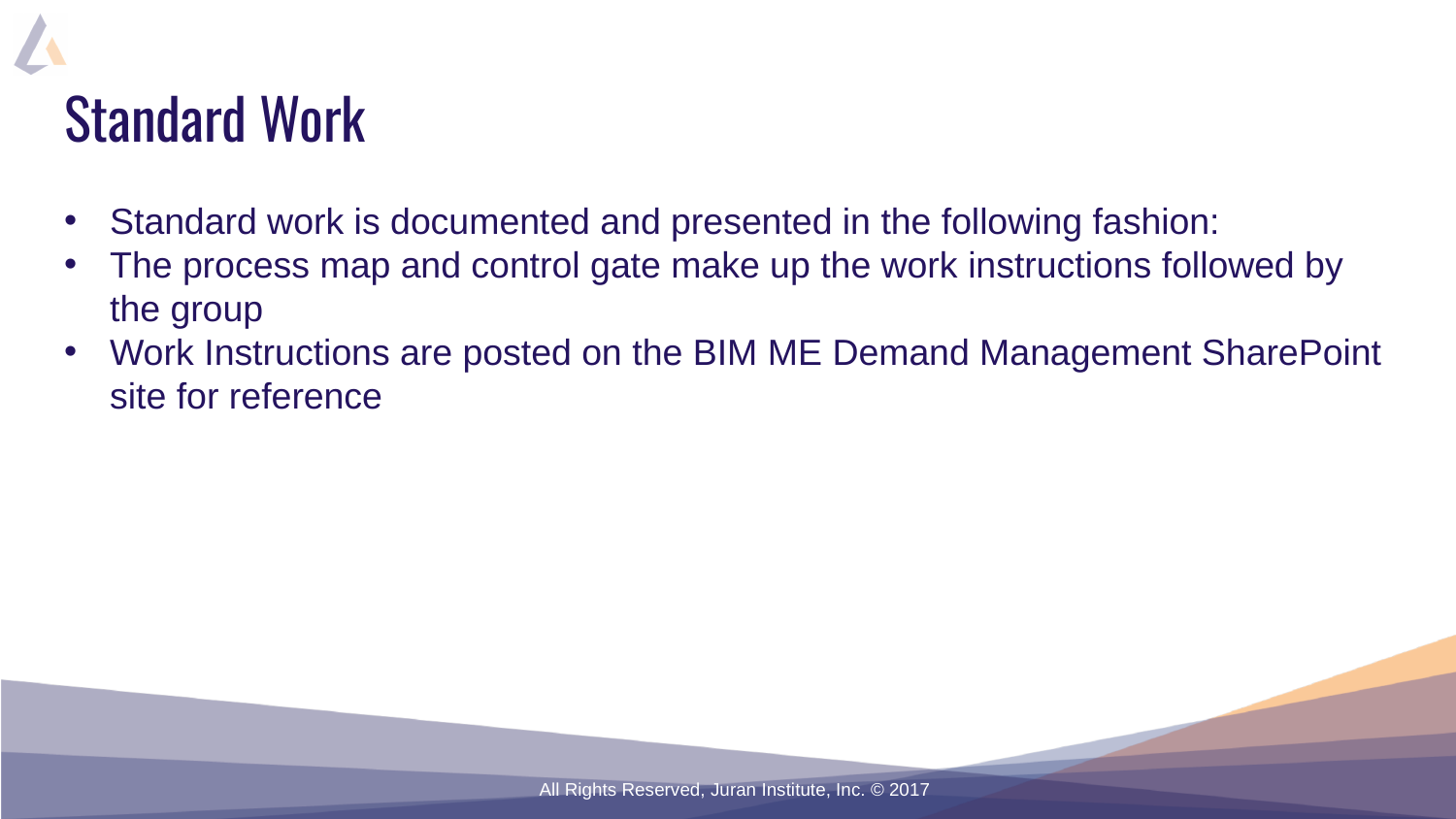

# Standard Work
Standard work is documented and presented in the following fashion:
The process map and control gate make up the work instructions followed by the group
Work Instructions are posted on the BIM ME Demand Management SharePoint site for reference